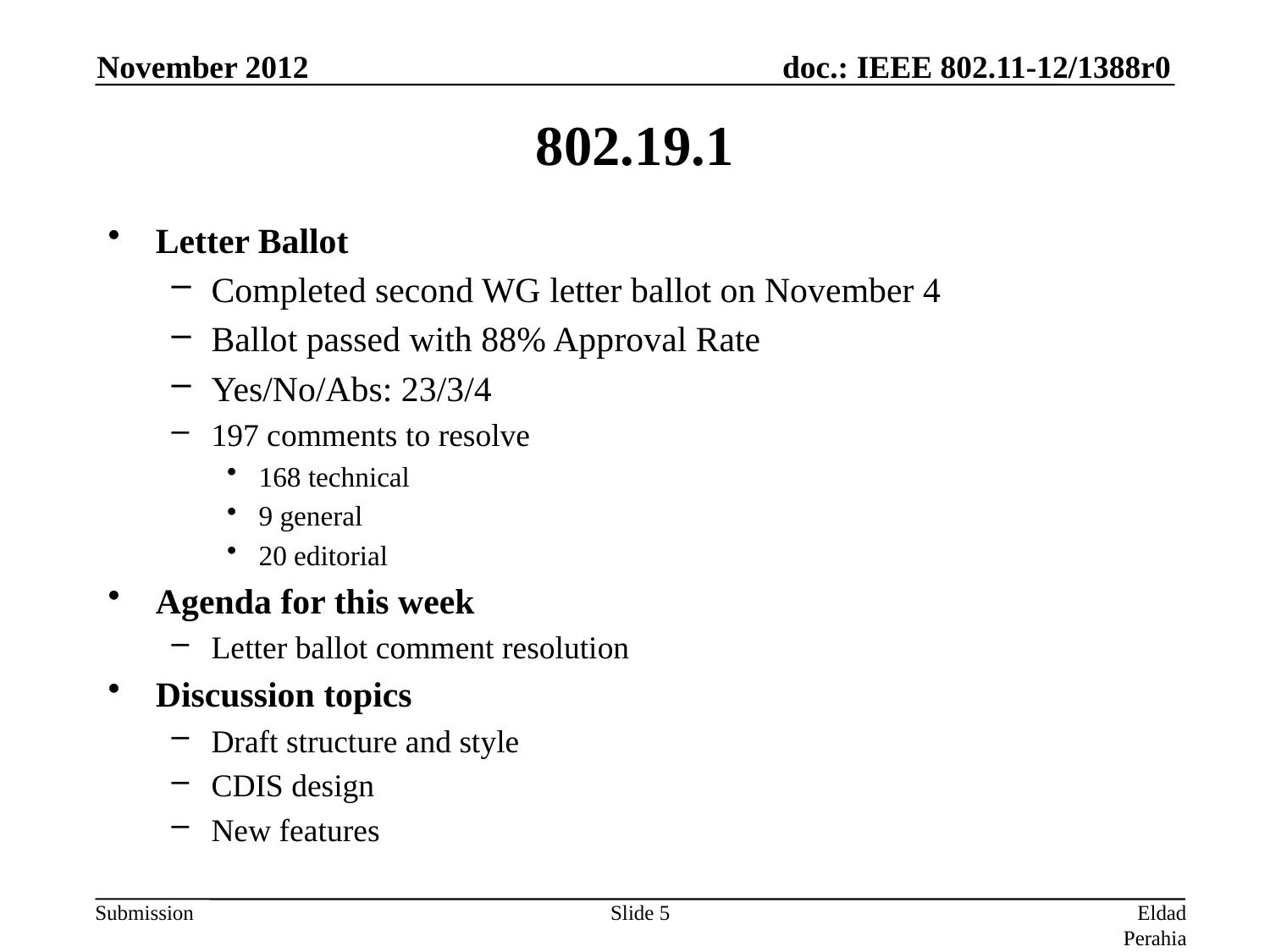

November 2012
# 802.19.1
Letter Ballot
Completed second WG letter ballot on November 4
Ballot passed with 88% Approval Rate
Yes/No/Abs: 23/3/4
197 comments to resolve
168 technical
9 general
20 editorial
Agenda for this week
Letter ballot comment resolution
Discussion topics
Draft structure and style
CDIS design
New features
Slide 5
Eldad Perahia (Intel)